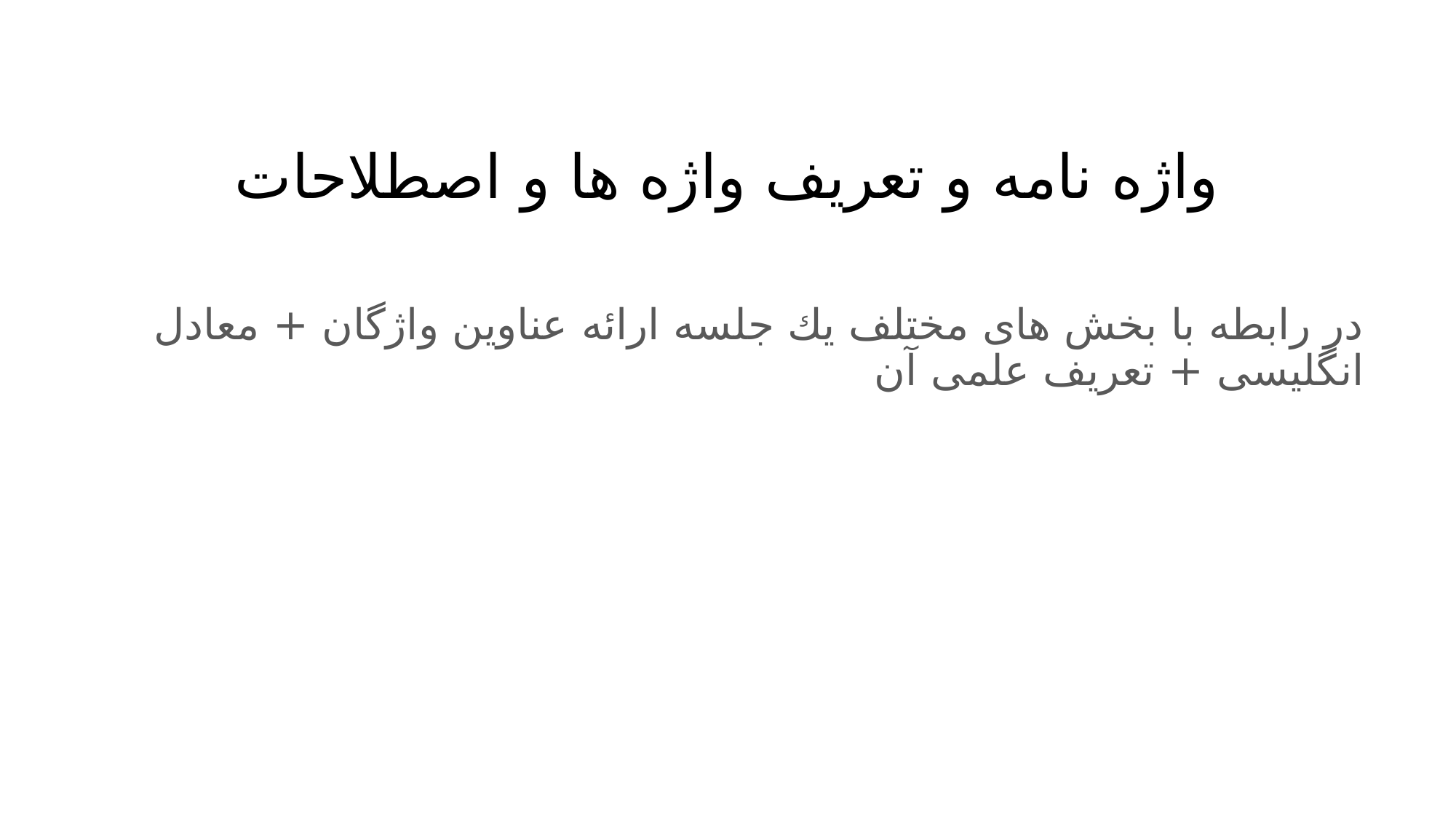

# واژه نامه و تعریف واژه ها و اصطلاحات
در رابطه با بخش های مختلف یك جلسه ارائه عناوین واژگان + معادل انگلیسی + تعریف علمی آن